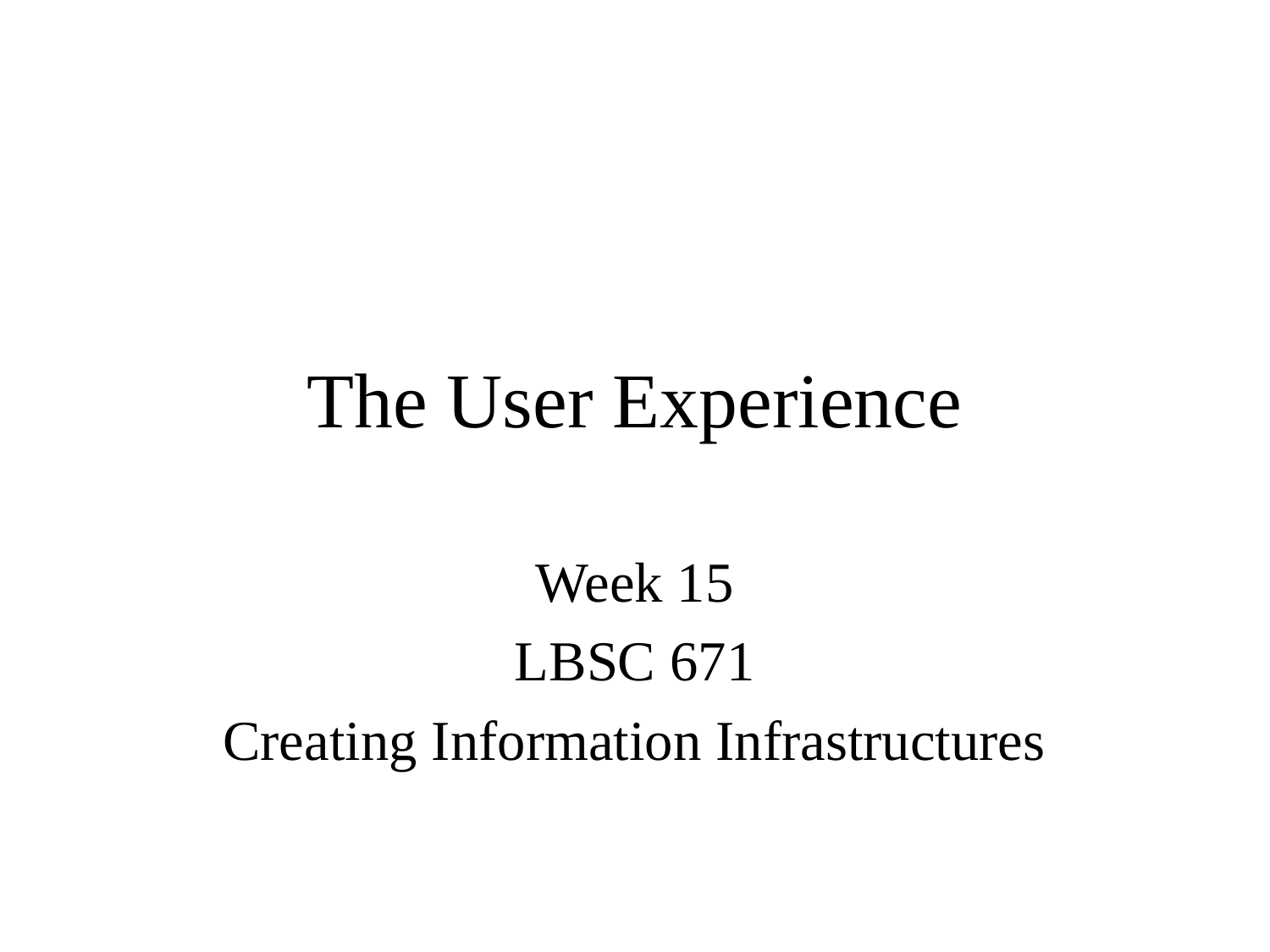

# The User Experience
Week 15
LBSC 671
Creating Information Infrastructures